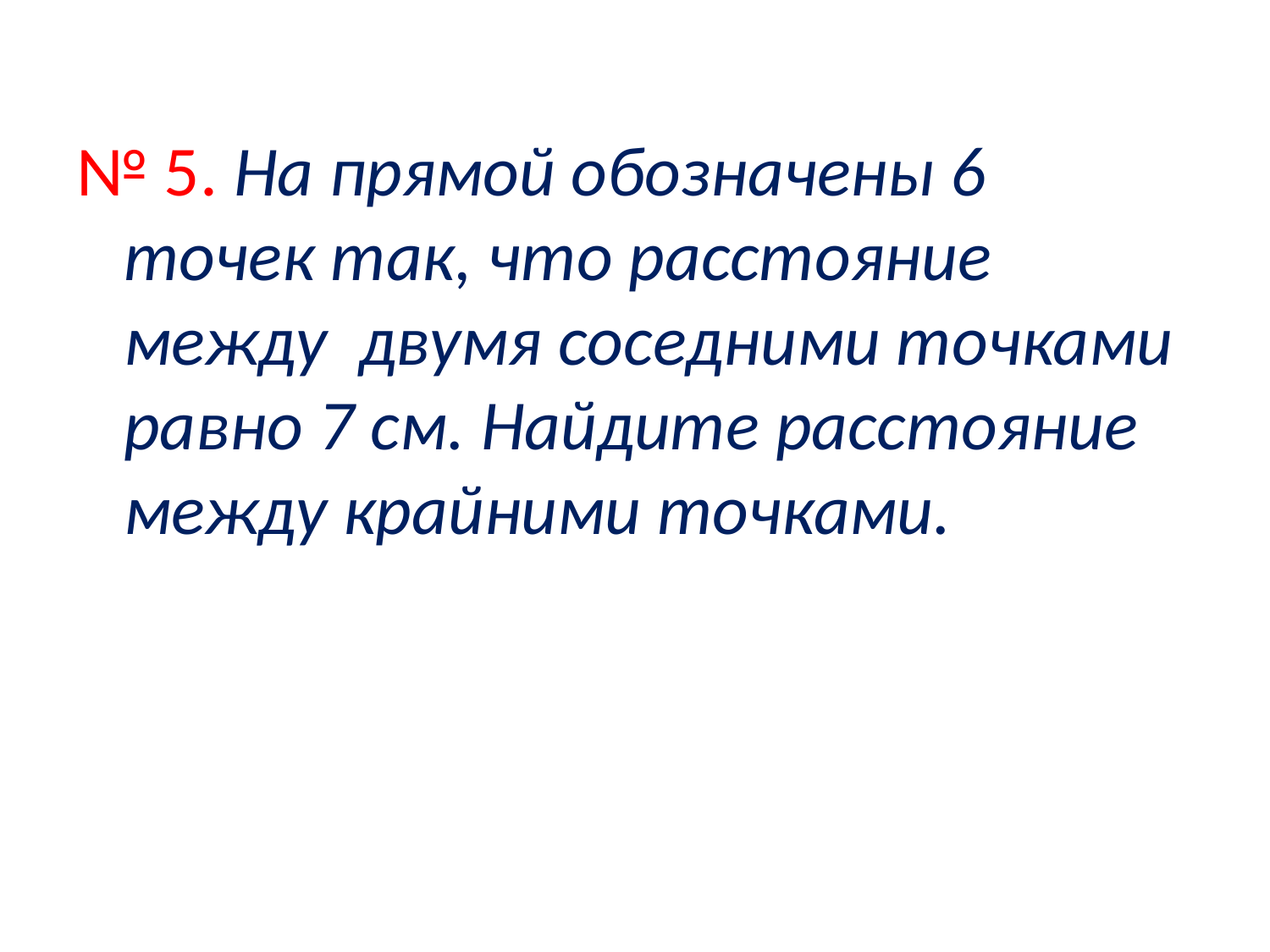

№ 5. На прямой обозначены 6 точек так, что расстояние между  двумя соседними точками равно 7 см. Найдите расстояние между крайними точками.